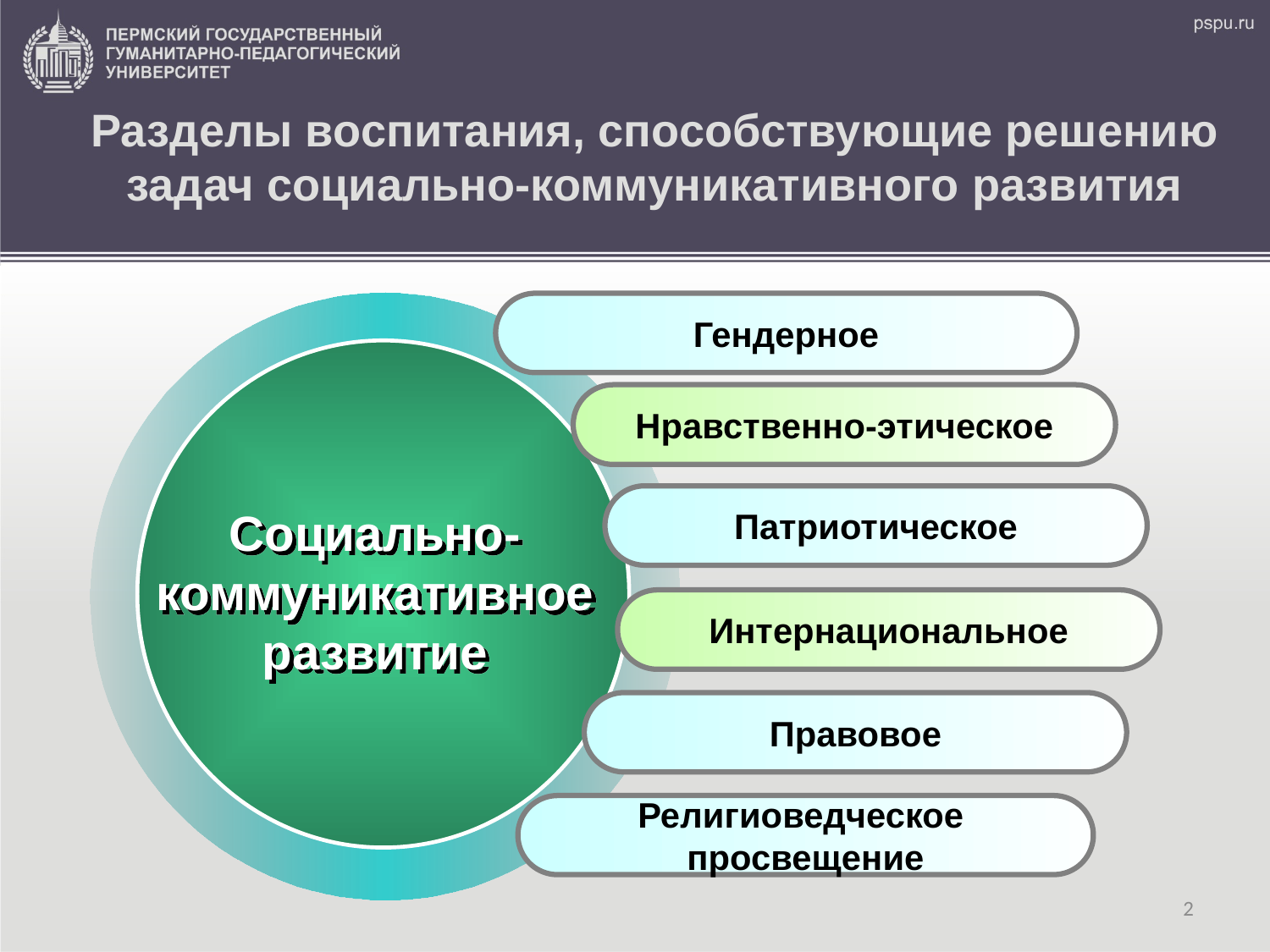

# Разделы воспитания, способствующие решению задач социально-коммуникативного развития

Гендерное

Нравственно-этическое
Патриотическое
Социально-коммуникативное развитие
Интернациональное
Правовое
Религиоведческое
просвещение
2